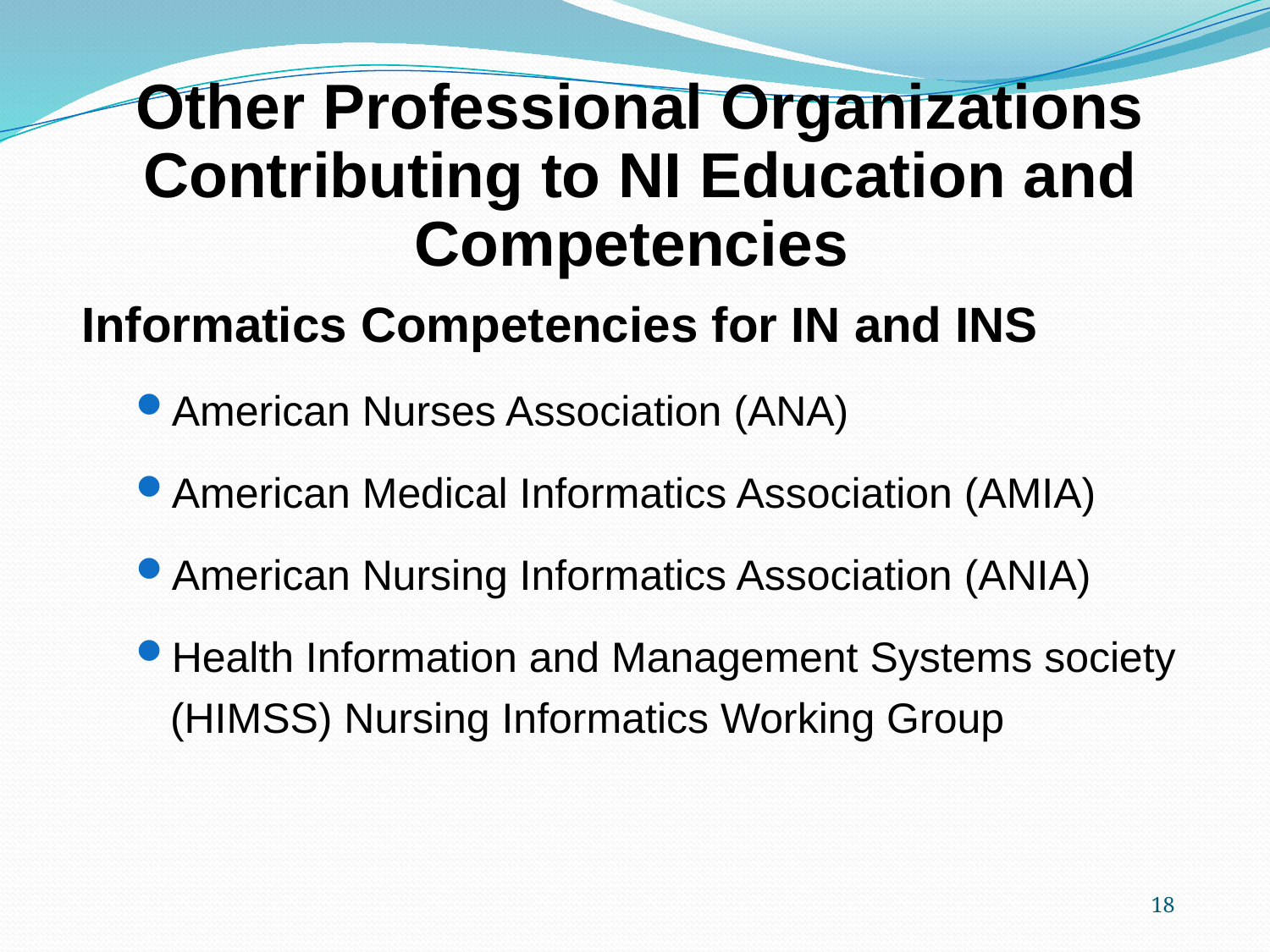

Other Professional Organizations Contributing to NI Education and Competencies
Informatics Competencies for IN and INS
American Nurses Association (ANA)
American Medical Informatics Association (AMIA)
American Nursing Informatics Association (ANIA)
Health Information and Management Systems society (HIMSS) Nursing Informatics Working Group

18